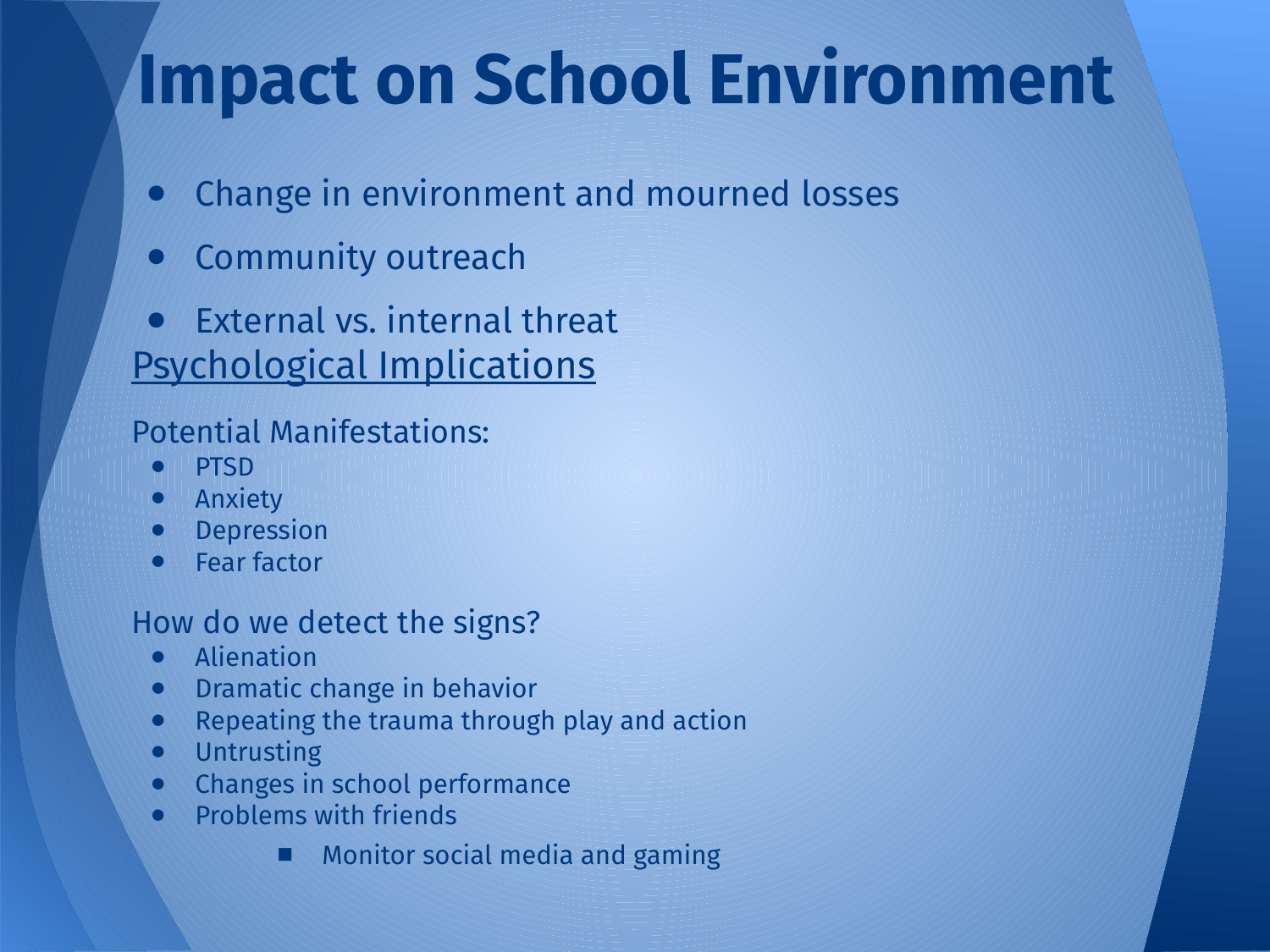

# Impact on School Environment
Change in environment and mourned losses

Community outreach

External vs. internal threat
Psychological Implications

Potential Manifestations:
PTSD
Anxiety
Depression
Fear factor

How do we detect the signs?
Alienation
Dramatic change in behavior
Repeating the trauma through play and action
Untrusting
Changes in school performance
Problems with friends
Monitor social media and gaming